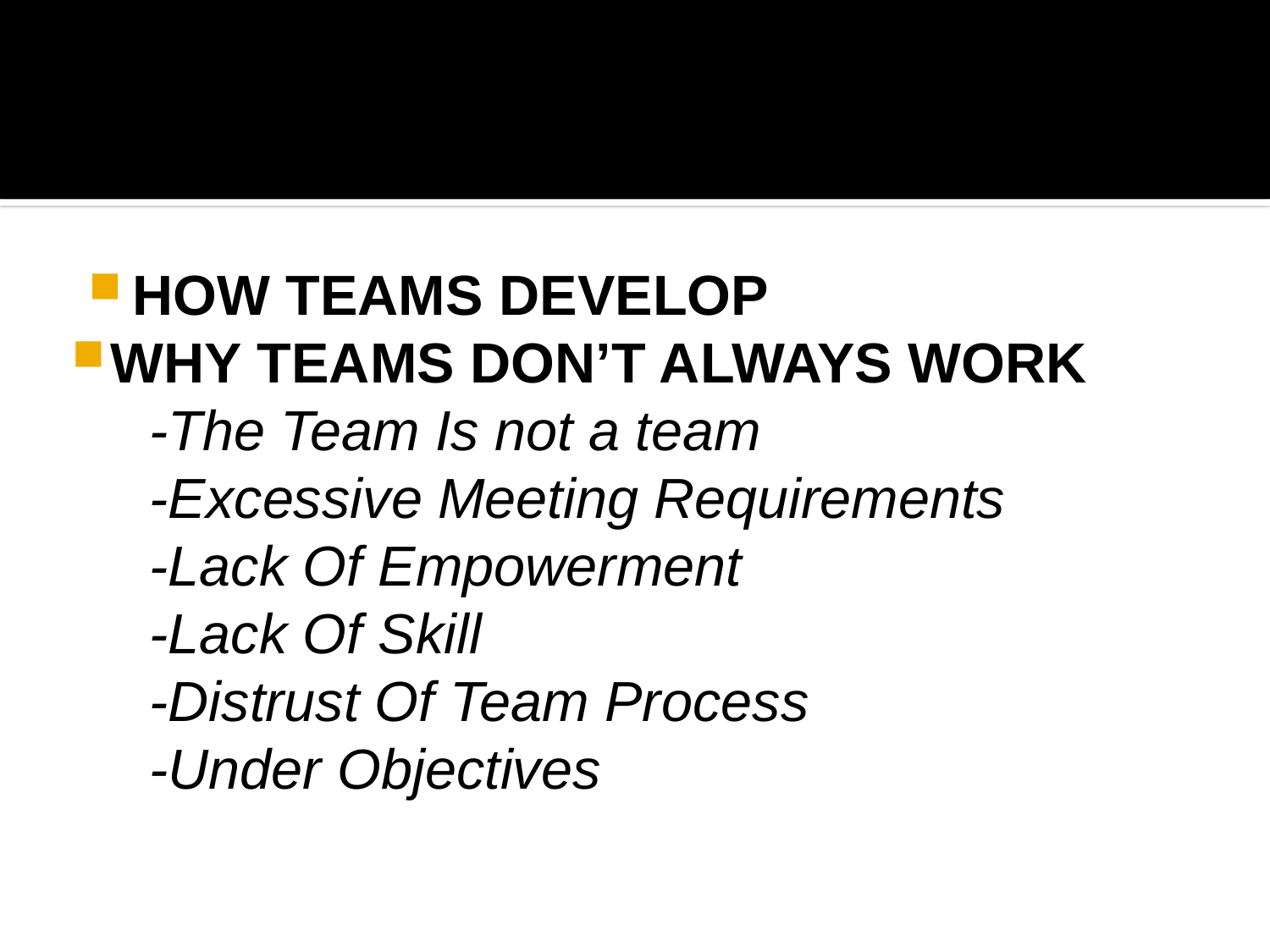

#
HOW TEAMS DEVELOP
WHY TEAMS DON’T ALWAYS WORK
     -The Team Is not a team
     -Excessive Meeting Requirements
     -Lack Of Empowerment
     -Lack Of Skill
     -Distrust Of Team Process
     -Under Objectives